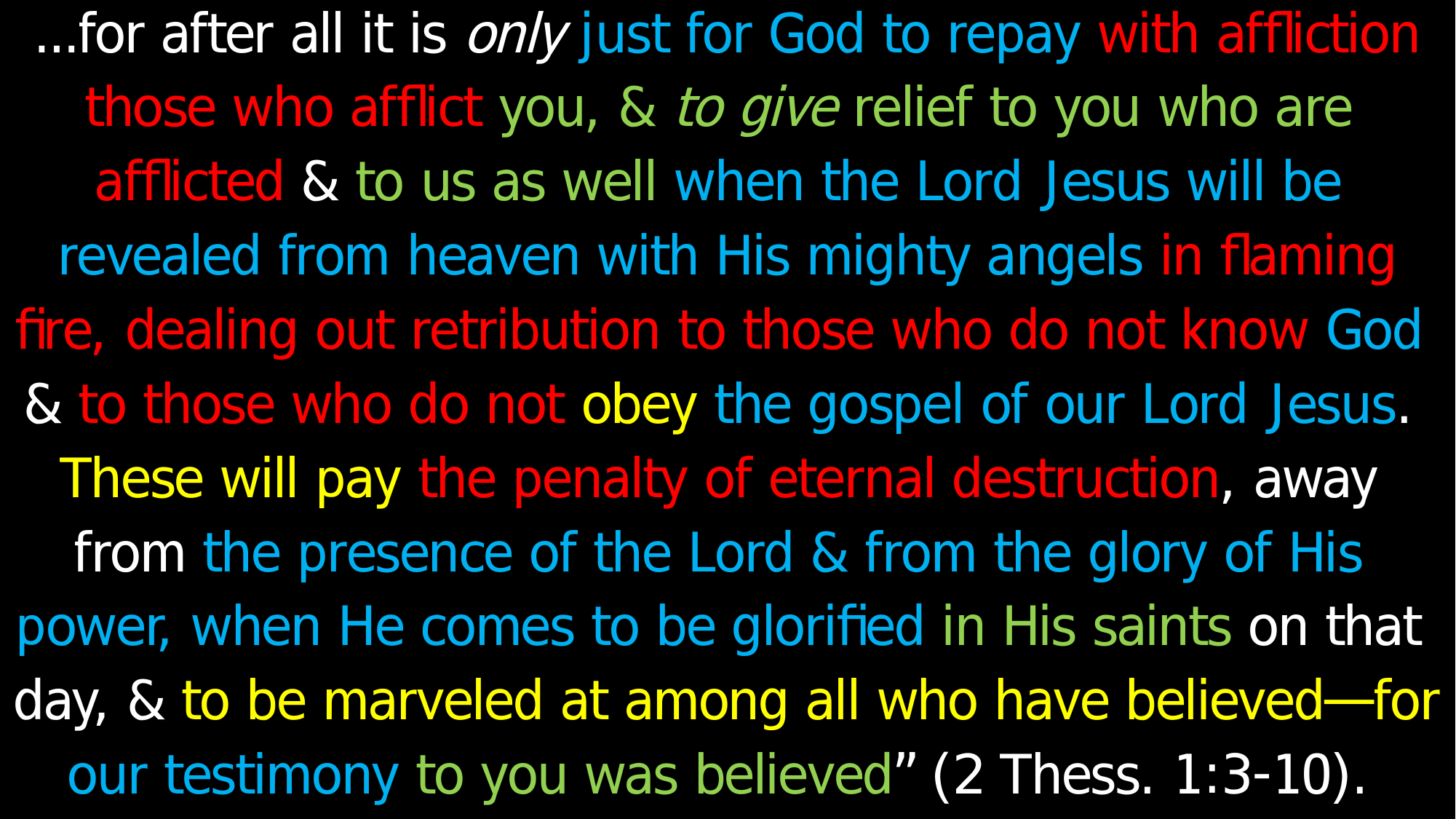

…for after all it is only just for God to repay with affliction
those who afflict you, & to give relief to you who are
afflicted & to us as well when the Lord Jesus will be
revealed from heaven with His mighty angels in flaming
fire, dealing out retribution to those who do not know God
& to those who do not obey the gospel of our Lord Jesus.
These will pay the penalty of eternal destruction, away
from the presence of the Lord & from the glory of His
power, when He comes to be glorified in His saints on that
day, & to be marveled at among all who have believed—for
our testimony to you was believed” (2 Thess. 1:3-10).